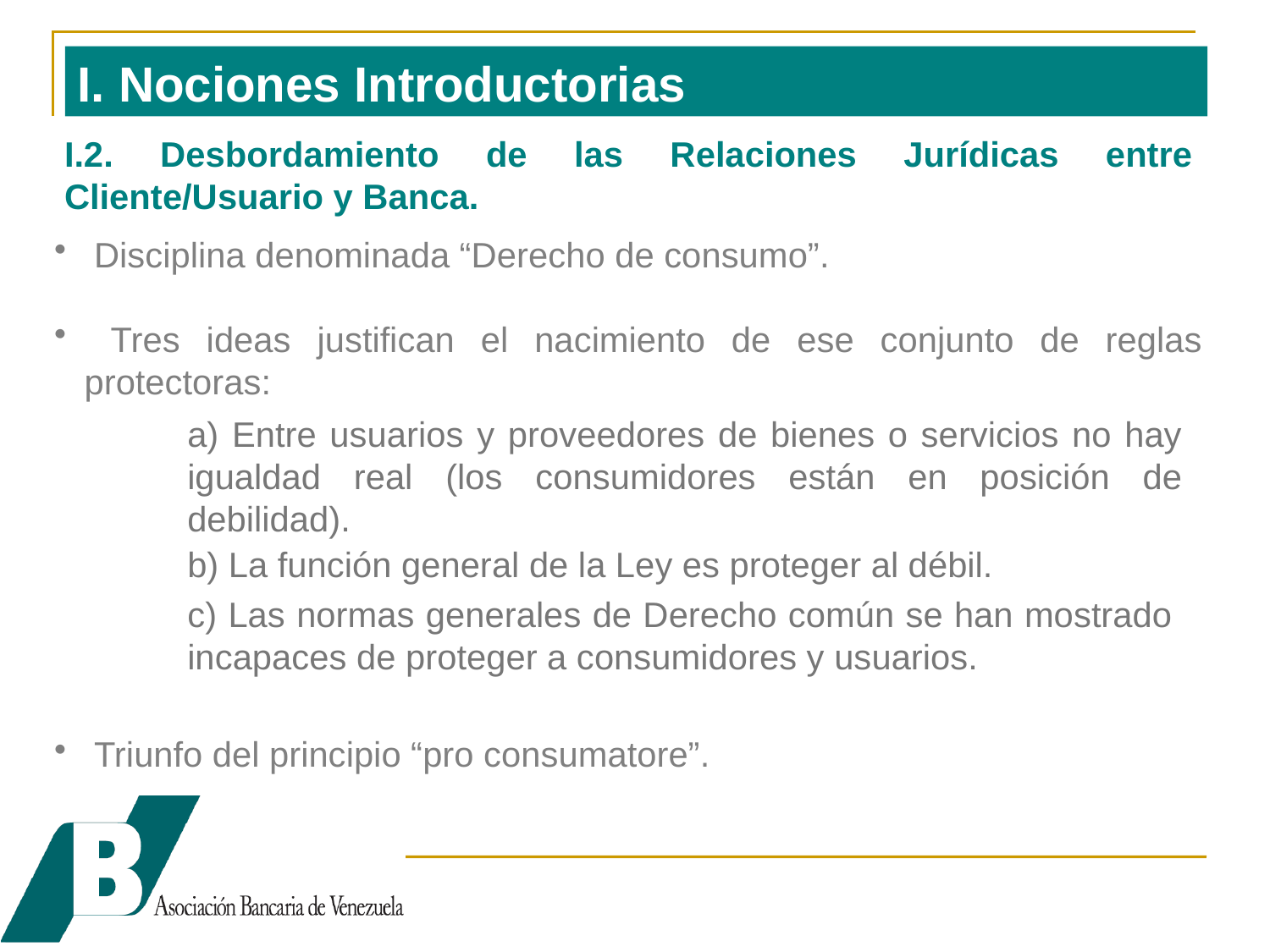

I. Nociones Introductorias
I.2. Desbordamiento de las Relaciones Jurídicas entre Cliente/Usuario y Banca.
 Disciplina denominada “Derecho de consumo”.

 Tres ideas justifican el nacimiento de ese conjunto de reglas protectoras:
a) Entre usuarios y proveedores de bienes o servicios no hay igualdad real (los consumidores están en posición de debilidad).
b) La función general de la Ley es proteger al débil.
c) Las normas generales de Derecho común se han mostrado incapaces de proteger a consumidores y usuarios.
 Triunfo del principio “pro consumatore”.